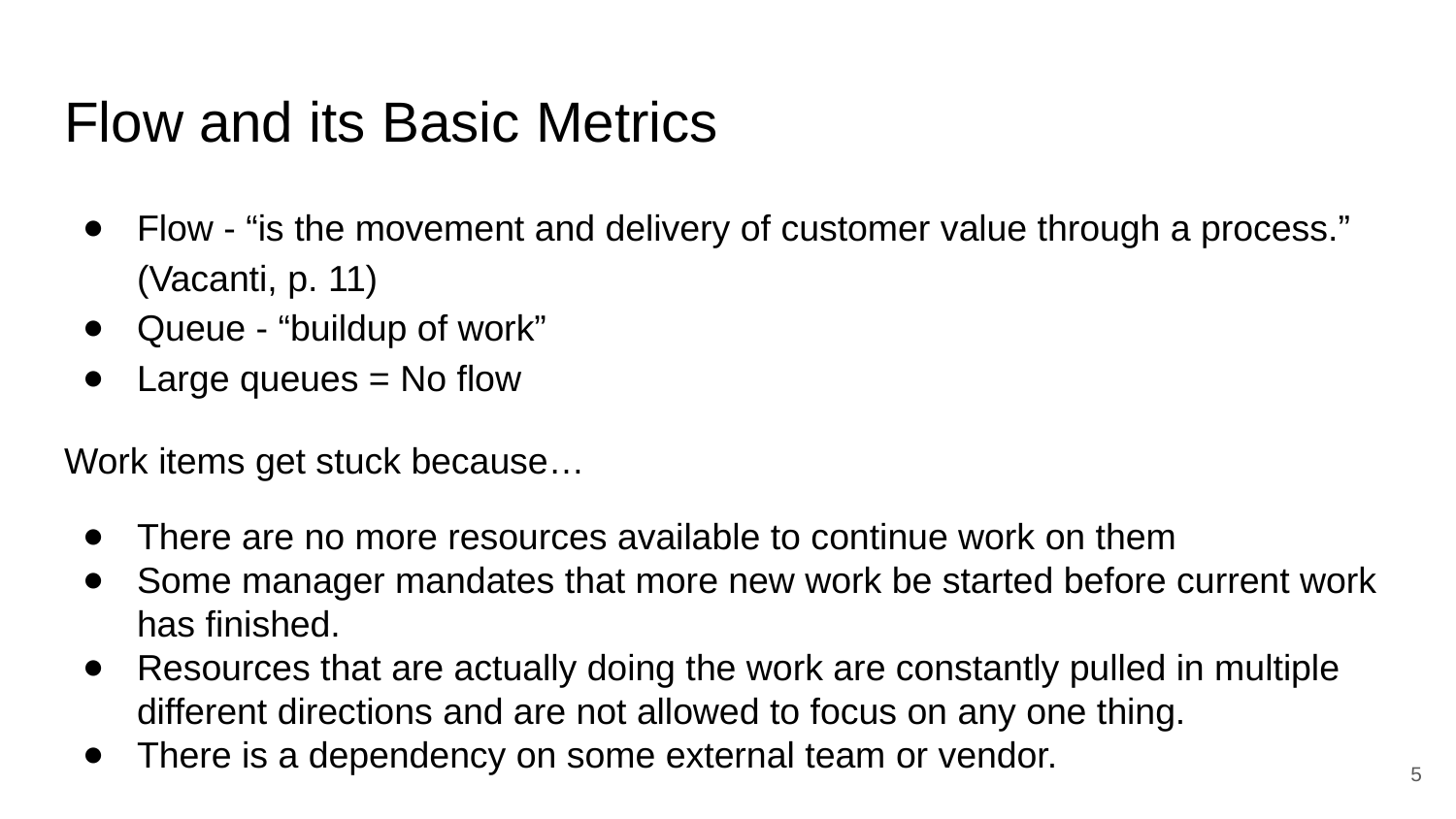

# Flow and its Basic Metrics
Flow - “is the movement and delivery of customer value through a process.” (Vacanti, p. 11)
Queue - “buildup of work”
Large queues = No flow
Work items get stuck because…
There are no more resources available to continue work on them
Some manager mandates that more new work be started before current work has finished.
Resources that are actually doing the work are constantly pulled in multiple different directions and are not allowed to focus on any one thing.
There is a dependency on some external team or vendor.

5